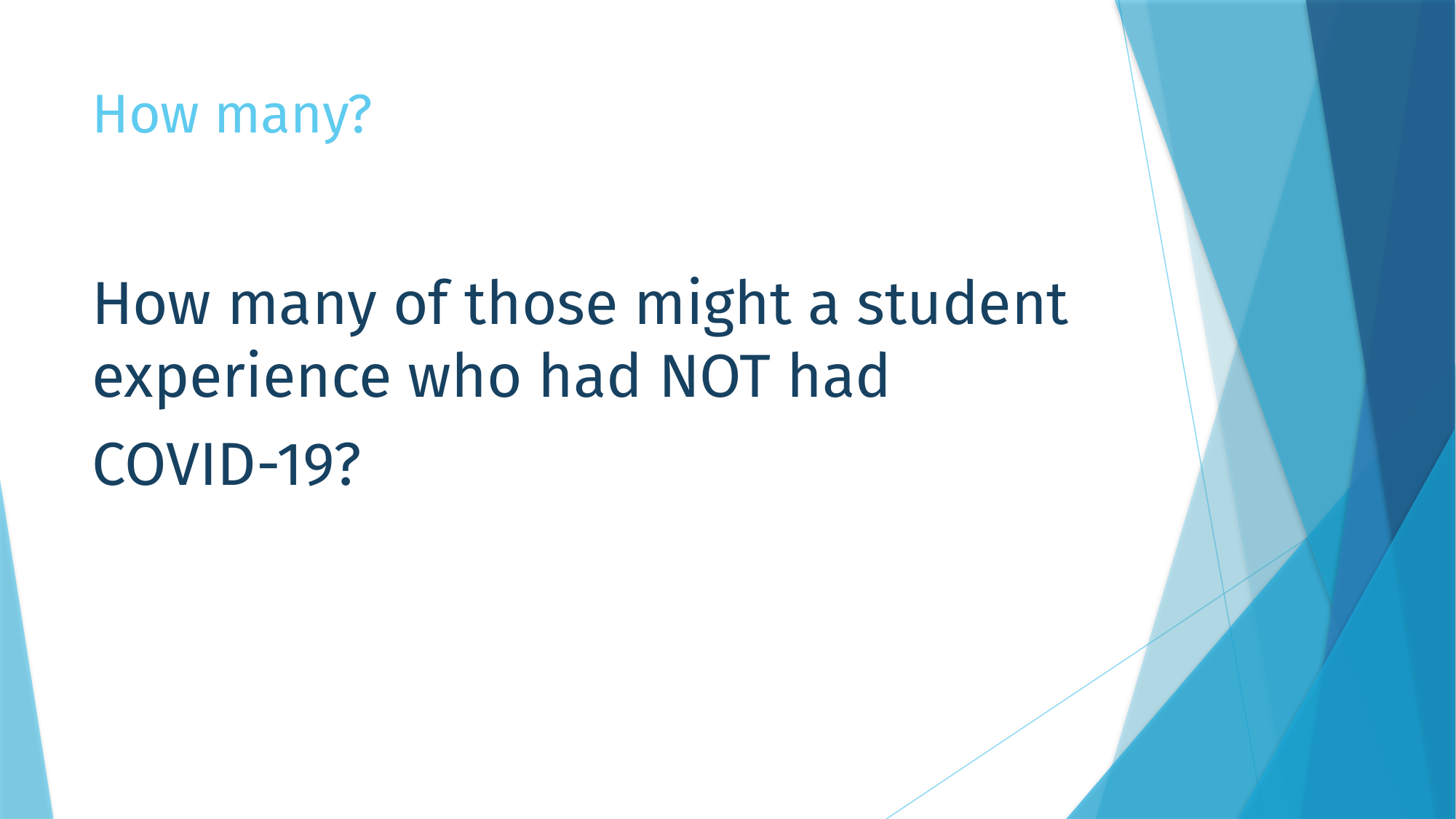

# How many?
How many of those might a student experience who had NOT had
COVID-19?